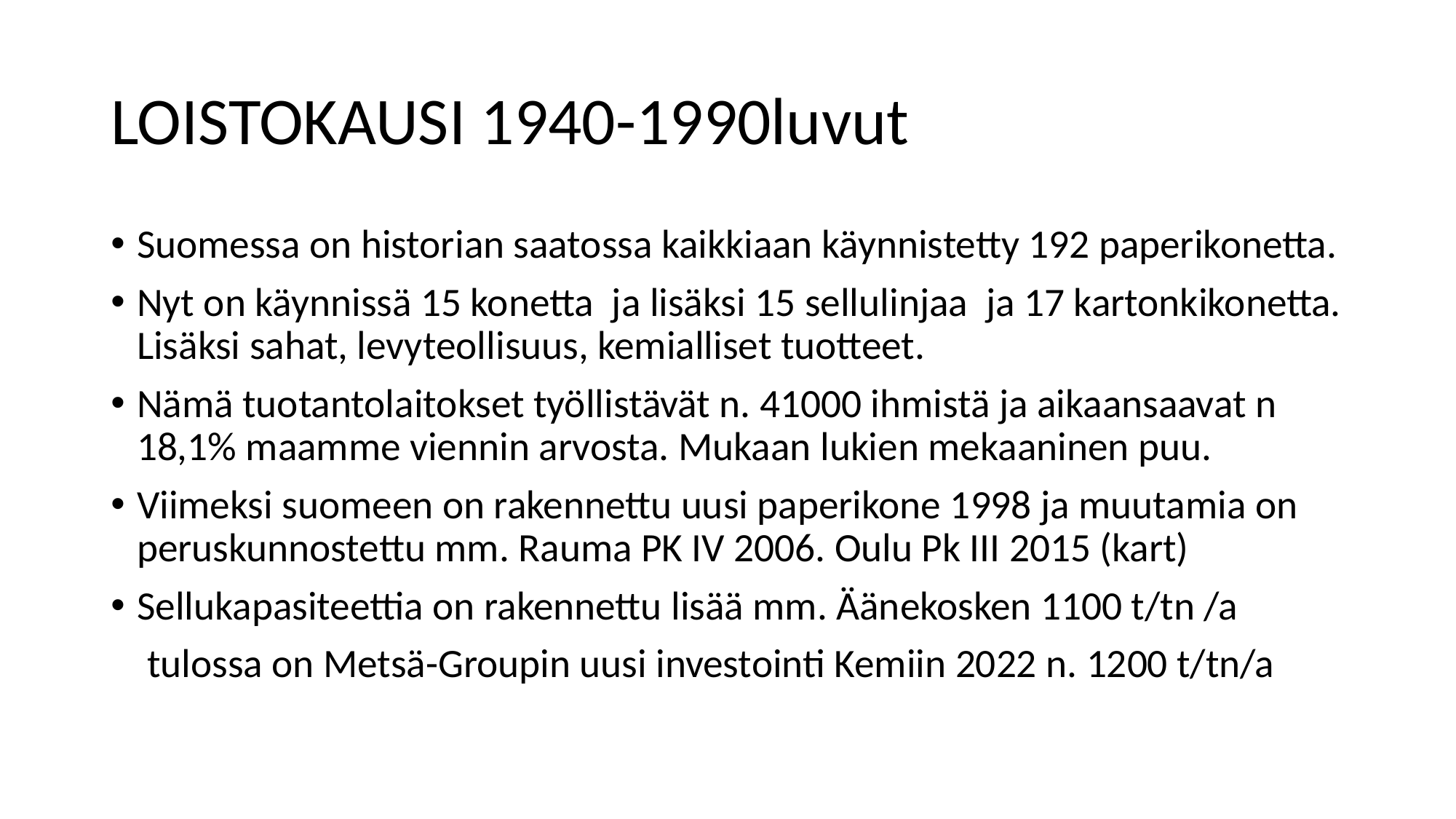

# LOISTOKAUSI 1940-1990luvut
Suomessa on historian saatossa kaikkiaan käynnistetty 192 paperikonetta.
Nyt on käynnissä 15 konetta  ja lisäksi 15 sellulinjaa  ja 17 kartonkikonetta. Lisäksi sahat, levyteollisuus, kemialliset tuotteet.
Nämä tuotantolaitokset työllistävät n. 41000 ihmistä ja aikaansaavat n  18,1% maamme viennin arvosta. Mukaan lukien mekaaninen puu.
Viimeksi suomeen on rakennettu uusi paperikone 1998 ja muutamia on peruskunnostettu mm. Rauma PK IV 2006. Oulu Pk III 2015 (kart)
Sellukapasiteettia on rakennettu lisää mm. Äänekosken 1100 t/tn /a
    tulossa on Metsä-Groupin uusi investointi Kemiin 2022 n. 1200 t/tn/a